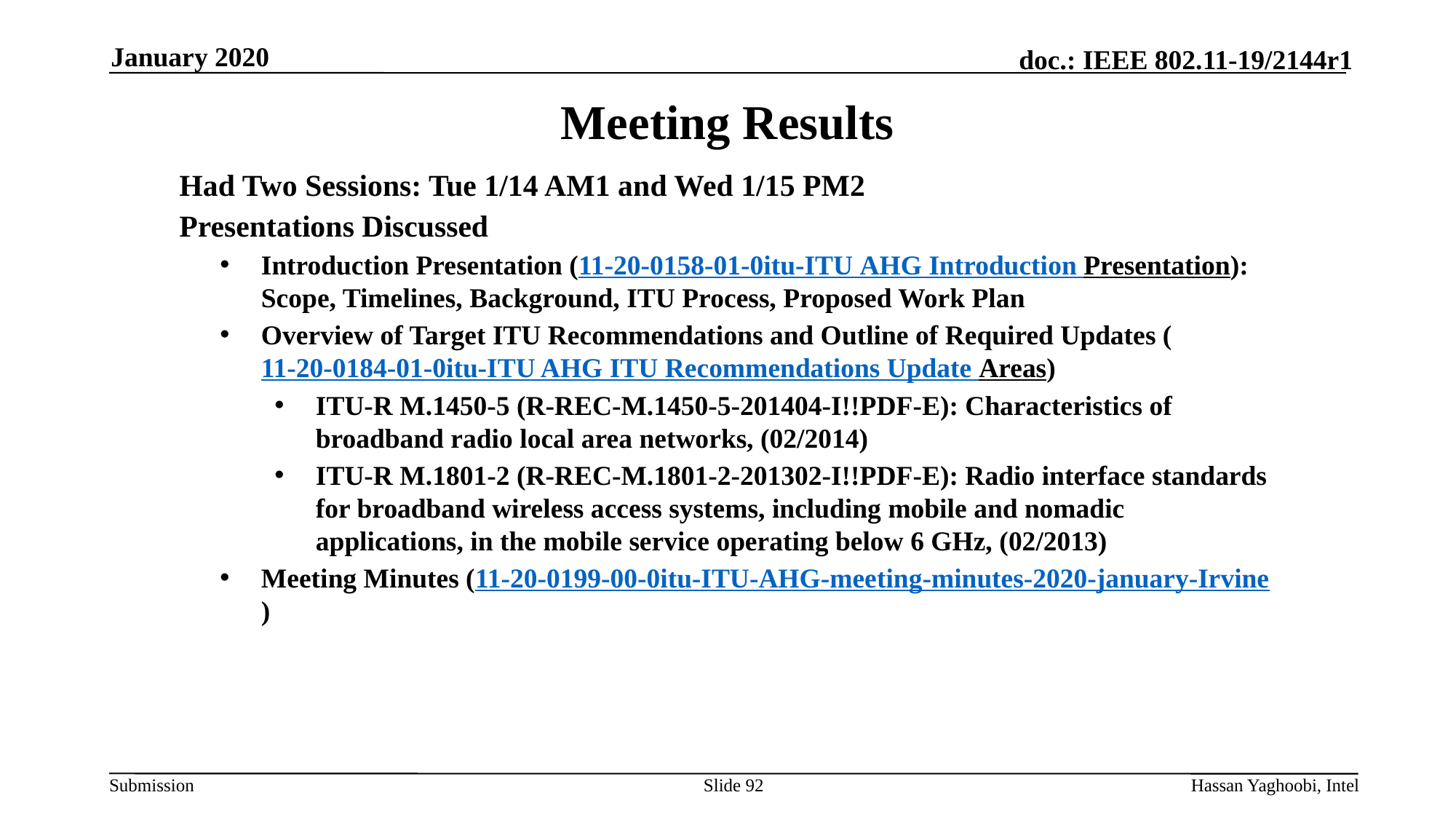

January 2020
# Meeting Results
Had Two Sessions: Tue 1/14 AM1 and Wed 1/15 PM2
Presentations Discussed
Introduction Presentation (11-20-0158-01-0itu-ITU AHG Introduction Presentation): Scope, Timelines, Background, ITU Process, Proposed Work Plan
Overview of Target ITU Recommendations and Outline of Required Updates (11-20-0184-01-0itu-ITU AHG ITU Recommendations Update Areas)
ITU-R M.1450-5 (R-REC-M.1450-5-201404-I!!PDF-E): Characteristics of broadband radio local area networks, (02/2014)
ITU-R M.1801-2 (R-REC-M.1801-2-201302-I!!PDF-E): Radio interface standards for broadband wireless access systems, including mobile and nomadic applications, in the mobile service operating below 6 GHz, (02/2013)
Meeting Minutes (11-20-0199-00-0itu-ITU-AHG-meeting-minutes-2020-january-Irvine)

Slide 92
Hassan Yaghoobi, Intel